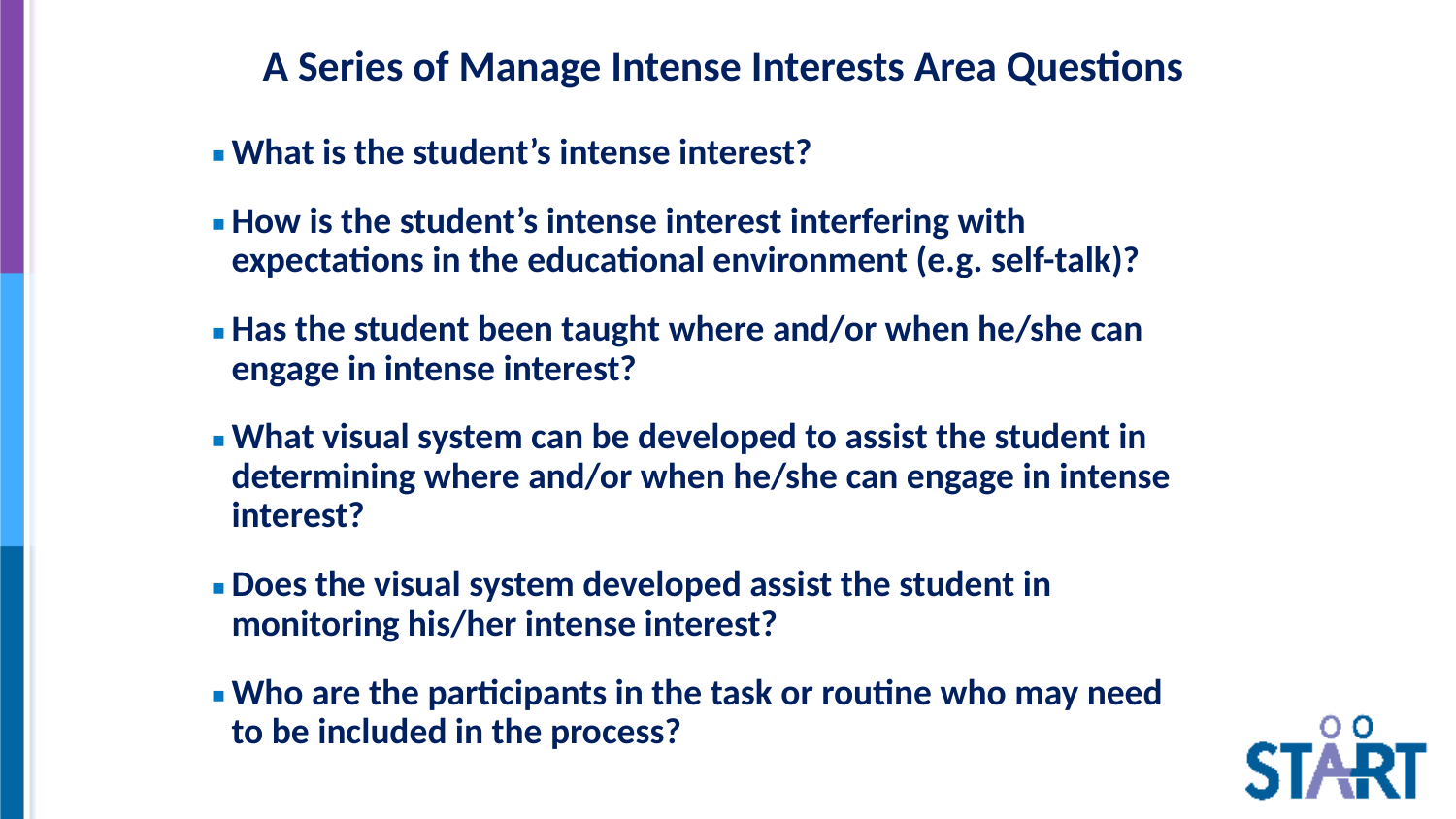

# A Series of Manage Intense Interests Area Questions
What is the student’s intense interest?
How is the student’s intense interest interfering with expectations in the educational environment (e.g. self-talk)?
Has the student been taught where and/or when he/she can engage in intense interest?
What visual system can be developed to assist the student in determining where and/or when he/she can engage in intense interest?
Does the visual system developed assist the student in monitoring his/her intense interest?
Who are the participants in the task or routine who may need to be included in the process?